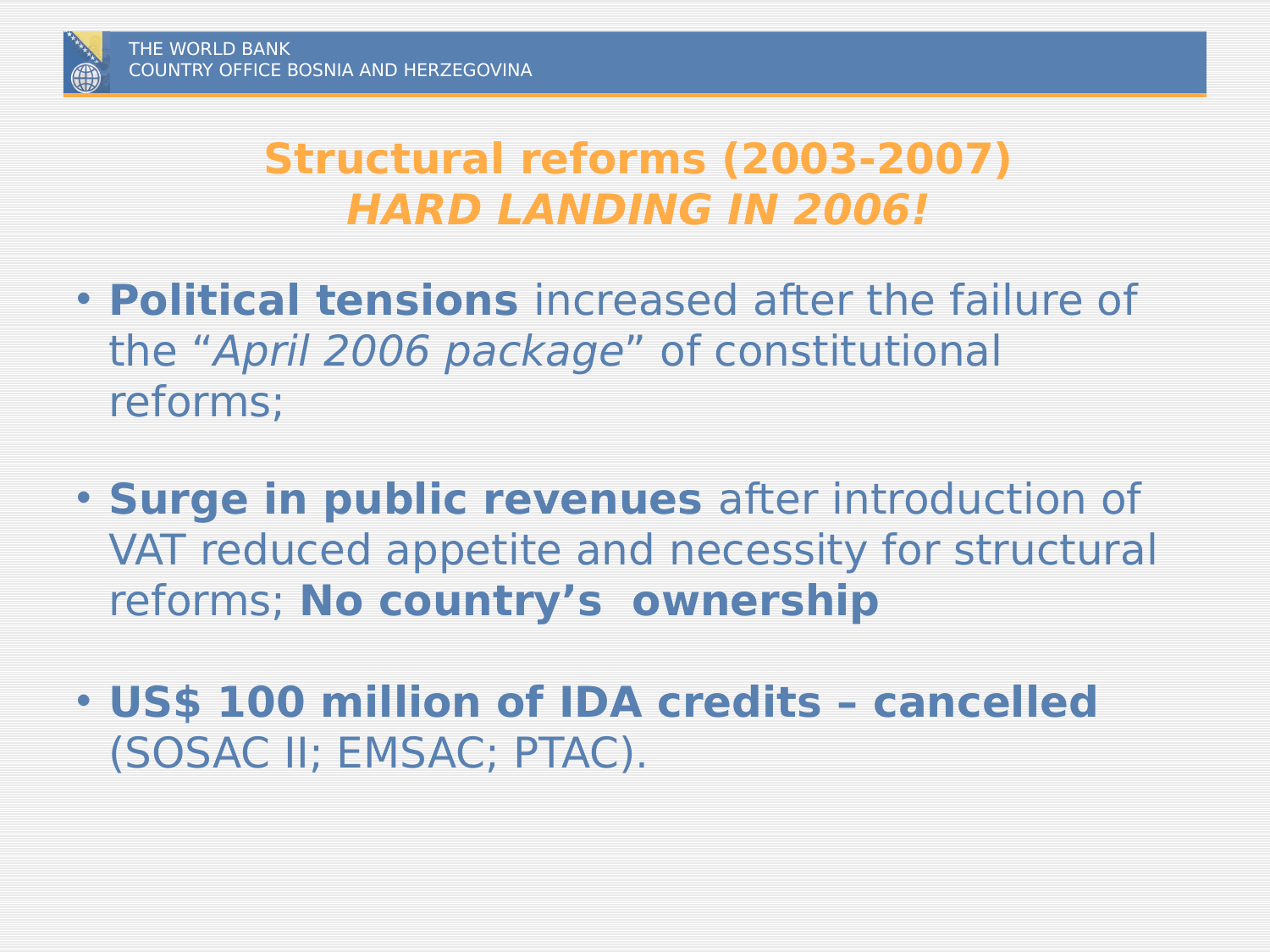

# Structural reforms (2003-2007) HARD LANDING IN 2006!
Political tensions increased after the failure of the “April 2006 package” of constitutional reforms;
Surge in public revenues after introduction of VAT reduced appetite and necessity for structural reforms; No country’s  ownership
US$ 100 million of IDA credits – cancelled (SOSAC II; EMSAC; PTAC).